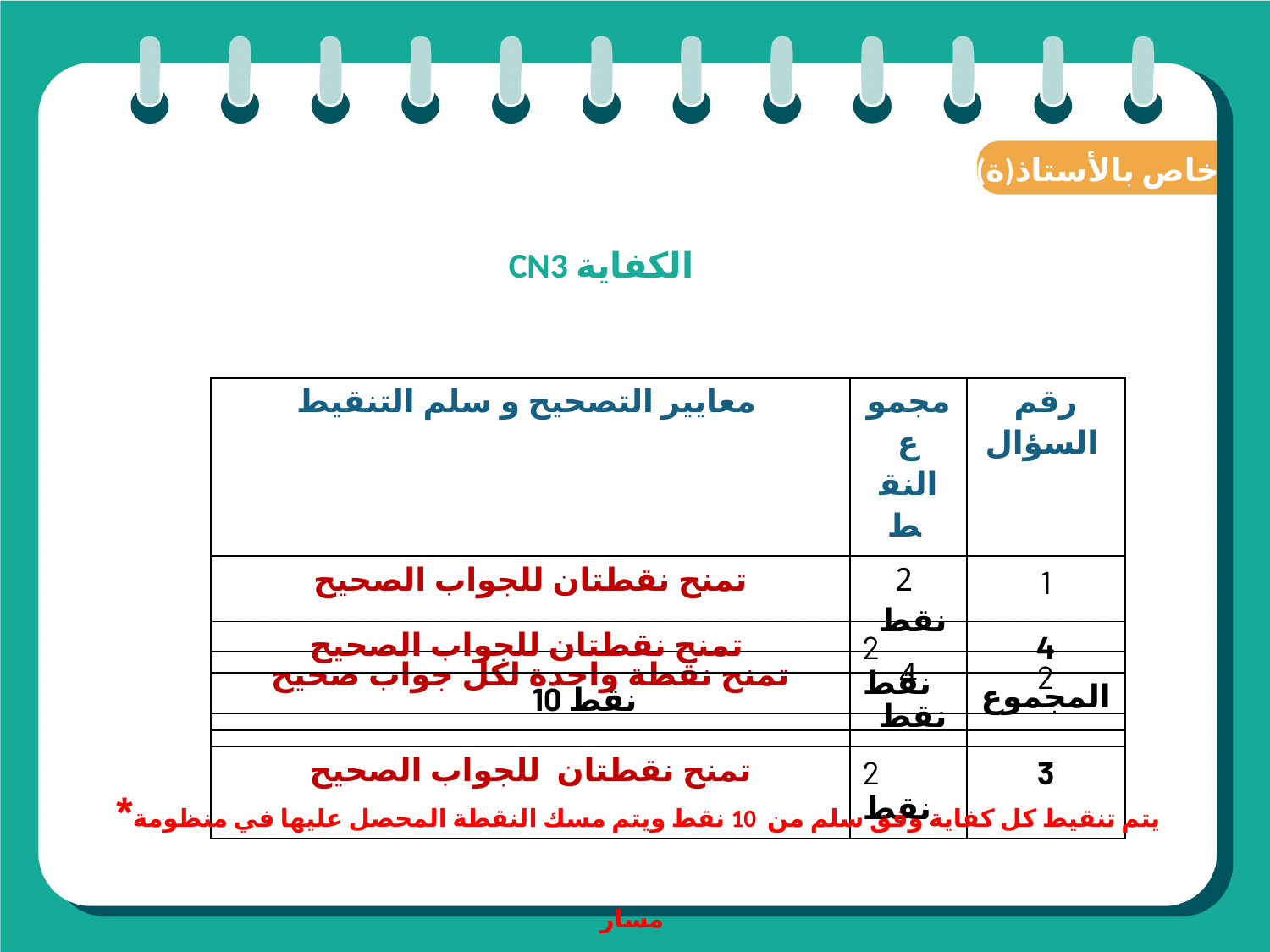

(ة)خاص بالأستاذ
# الكفاية CN3
| معايير التصحيح و سلم التنقيط | مجموع النقط | رقم السؤال |
| --- | --- | --- |
| تمنح نقطتان للجواب الصحيح | 2 نقط | 1 |
| تمنح نقطة واحدة لكل جواب صحيح | 4 نقط | 2 |
| تمنح نقطتان للجواب الصحيح | 2 نقط | 3 |
| تمنح نقطتان للجواب الصحيح | 2 نقط | 4 |
| --- | --- | --- |
| 10 نقط | المجموع |
| --- | --- |
 *يتم تنقيط كل كفاية وفق سلم من  10 نقط ويتم مسك النقطة المحصل عليها في منظومة مسار